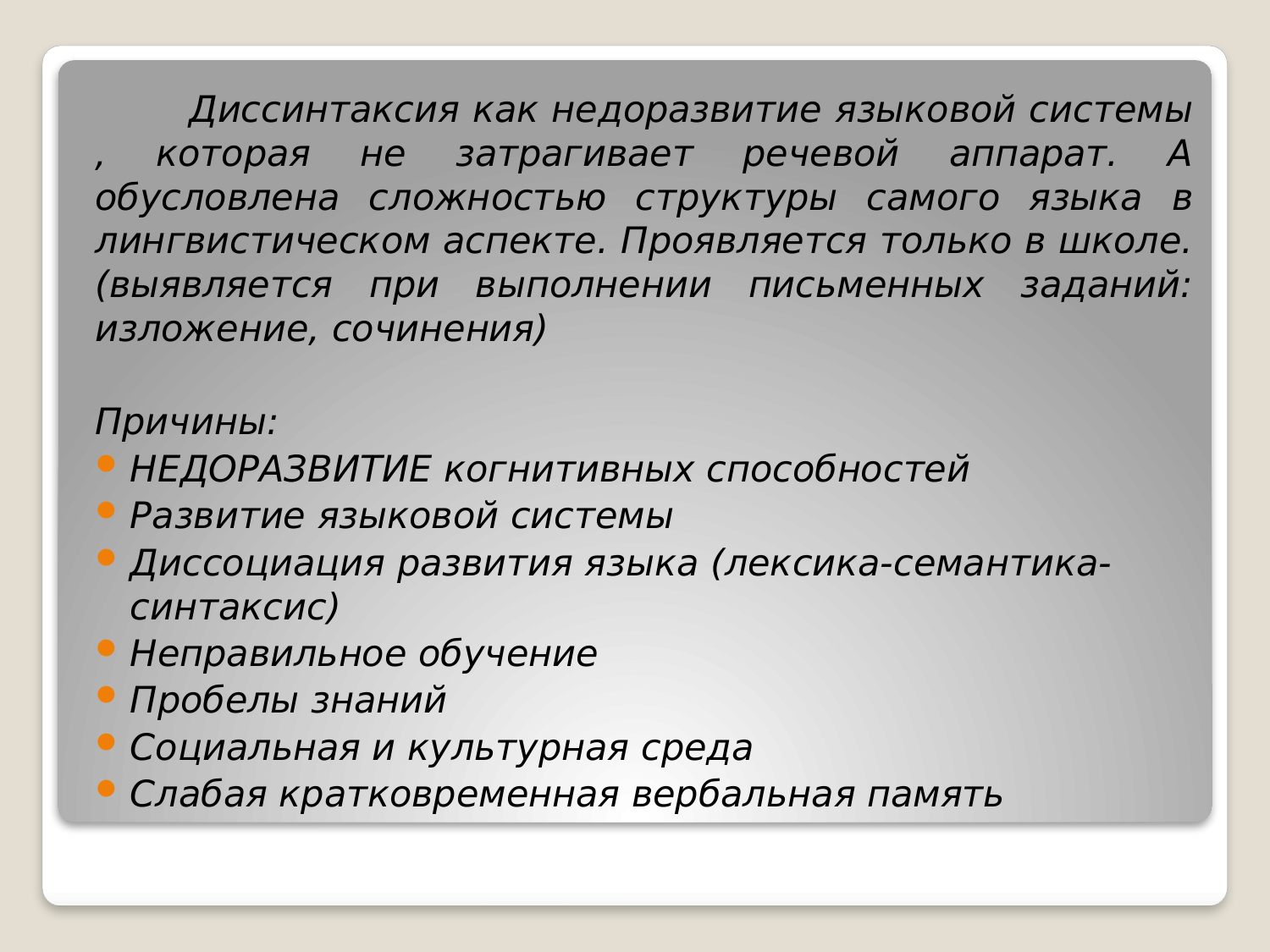

Диссинтаксия как недоразвитие языковой системы , которая не затрагивает речевой аппарат. А обусловлена сложностью структуры самого языка в лингвистическом аспекте. Проявляется только в школе. (выявляется при выполнении письменных заданий: изложение, сочинения)

Причины:
НЕДОРАЗВИТИЕ когнитивных способностей
Развитие языковой системы
Диссоциация развития языка (лексика-семантика-синтаксис)
Неправильное обучение
Пробелы знаний
Социальная и культурная среда
Слабая кратковременная вербальная память